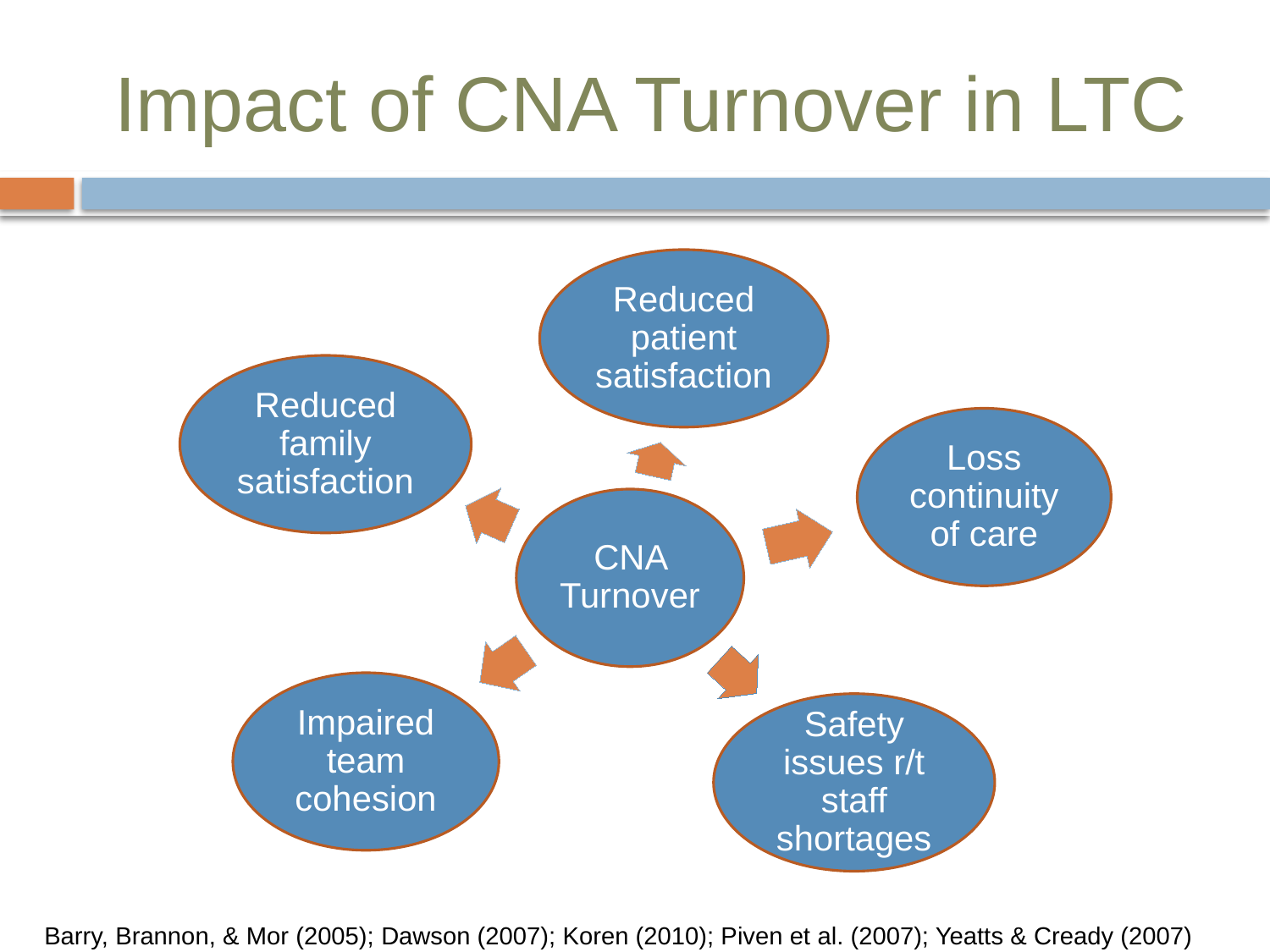

# Impact of CNA Turnover in LTC
CNA Turnover

Reduced patient satisfaction

Loss continuity of care

Safety issues r/t staff shortages

Impaired team cohesion

Reduced family satisfaction
Barry, Brannon, & Mor (2005); Dawson (2007); Koren (2010); Piven et al. (2007); Yeatts & Cready (2007)